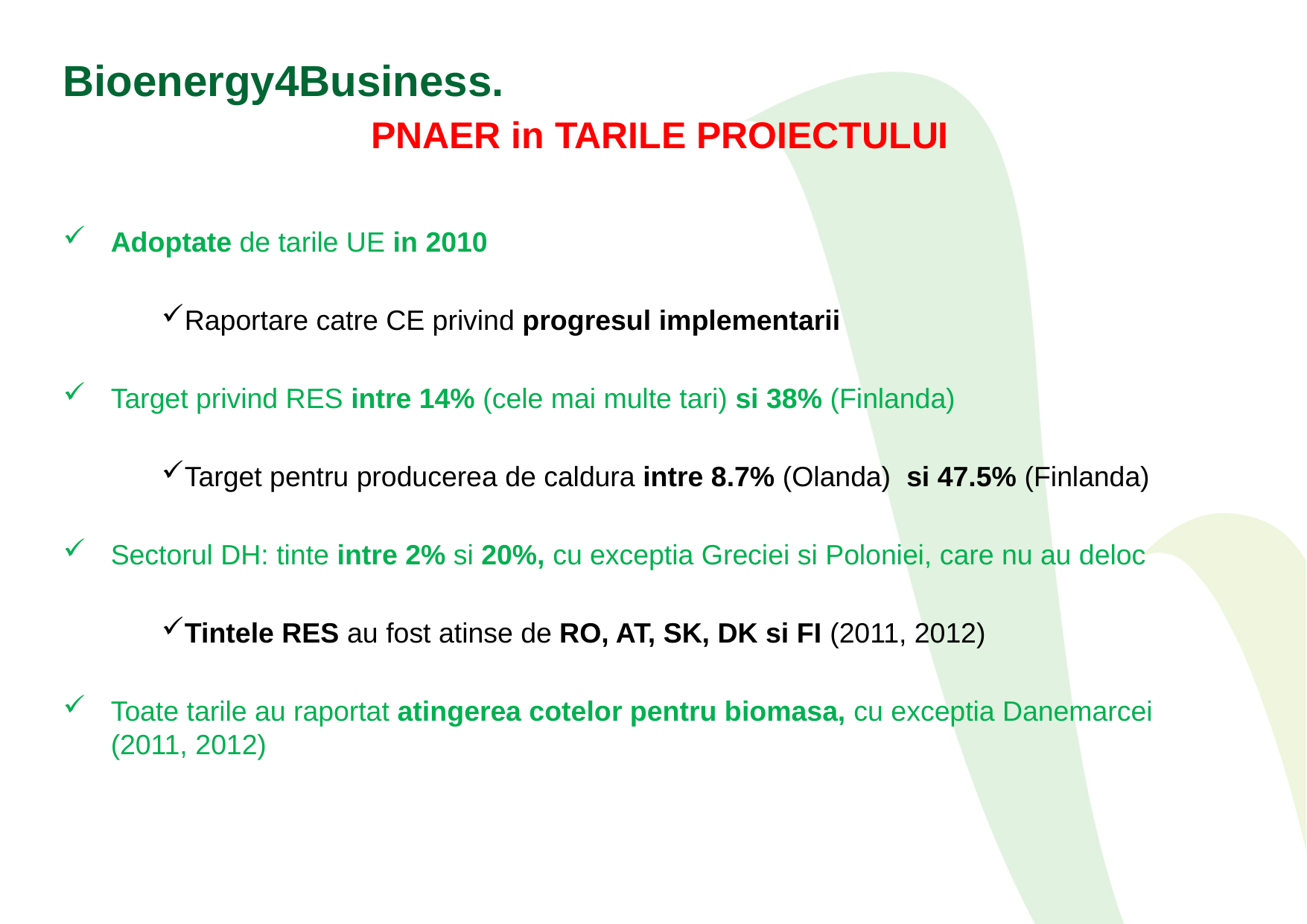

# Bioenergy4Business. PNAER in TARILE PROIECTULUI

Adoptate de tarile UE in 2010

Raportare catre CE privind progresul implementarii

Target privind RES intre 14% (cele mai multe tari) si 38% (Finlanda)

Target pentru producerea de caldura intre 8.7% (Olanda)  si 47.5% (Finlanda)

Sectorul DH: tinte intre 2% si 20%, cu exceptia Greciei si Poloniei, care nu au deloc

Tintele RES au fost atinse de RO, AT, SK, DK si FI (2011, 2012)

Toate tarile au raportat atingerea cotelor pentru biomasa, cu exceptia Danemarcei (2011, 2012)